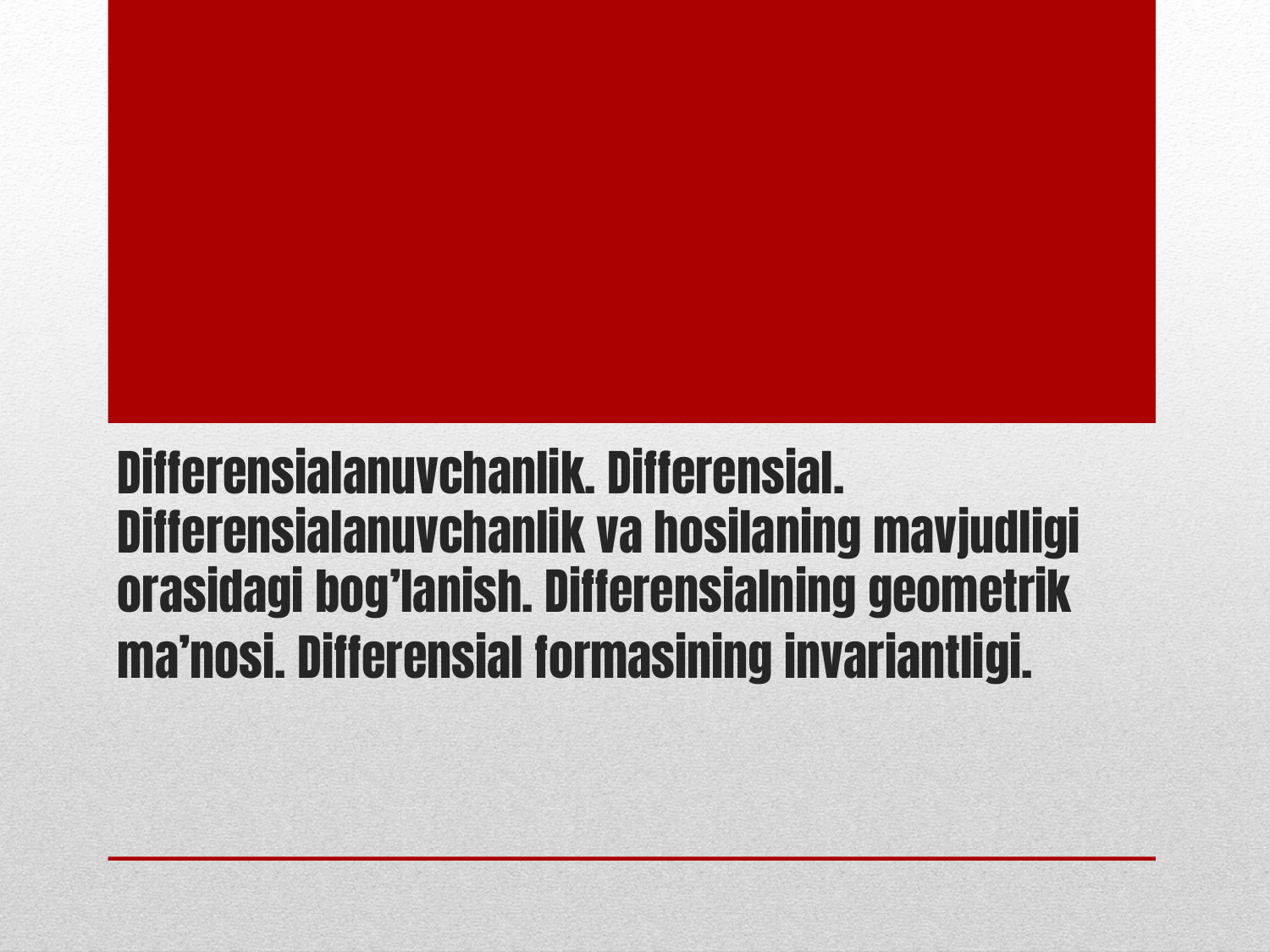

# Differensialanuvchanlik. Differensial. Differensialanuvchanlik va hosilaning mavjudligi orasidagi bog’lanish. Differensialning geometrik ma’nosi. Differensial formasining invariantligi.